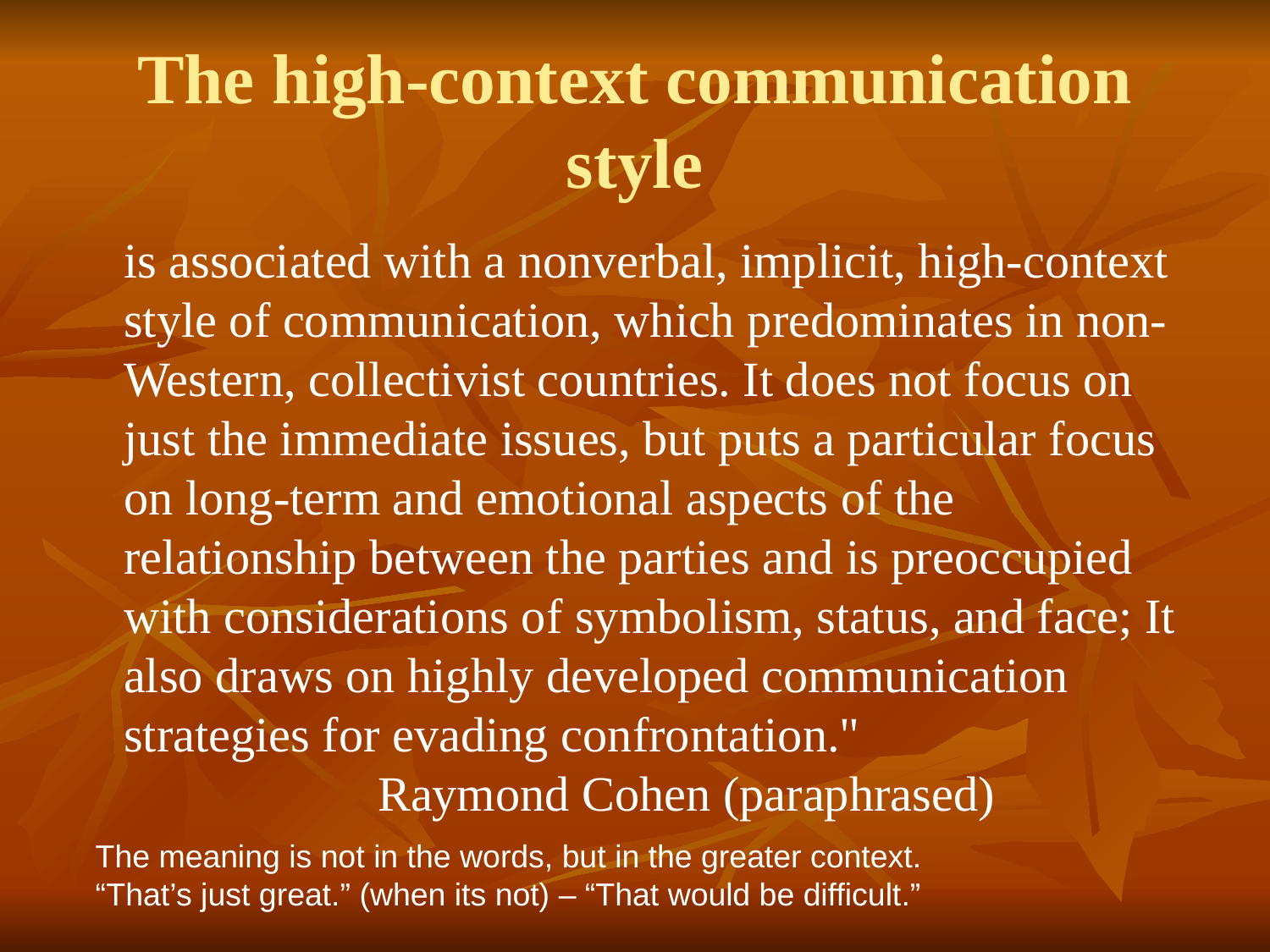

# The high-context communication style
	is associated with a nonverbal, implicit, high-context style of communication, which predominates in non-Western, collectivist countries. It does not focus on just the immediate issues, but puts a particular focus on long-term and emotional aspects of the relationship between the parties and is preoccupied with considerations of symbolism, status, and face; It also draws on highly developed communication strategies for evading confrontation."					Raymond Cohen (paraphrased)
The meaning is not in the words, but in the greater context.
“That’s just great.” (when its not) – “That would be difficult.”